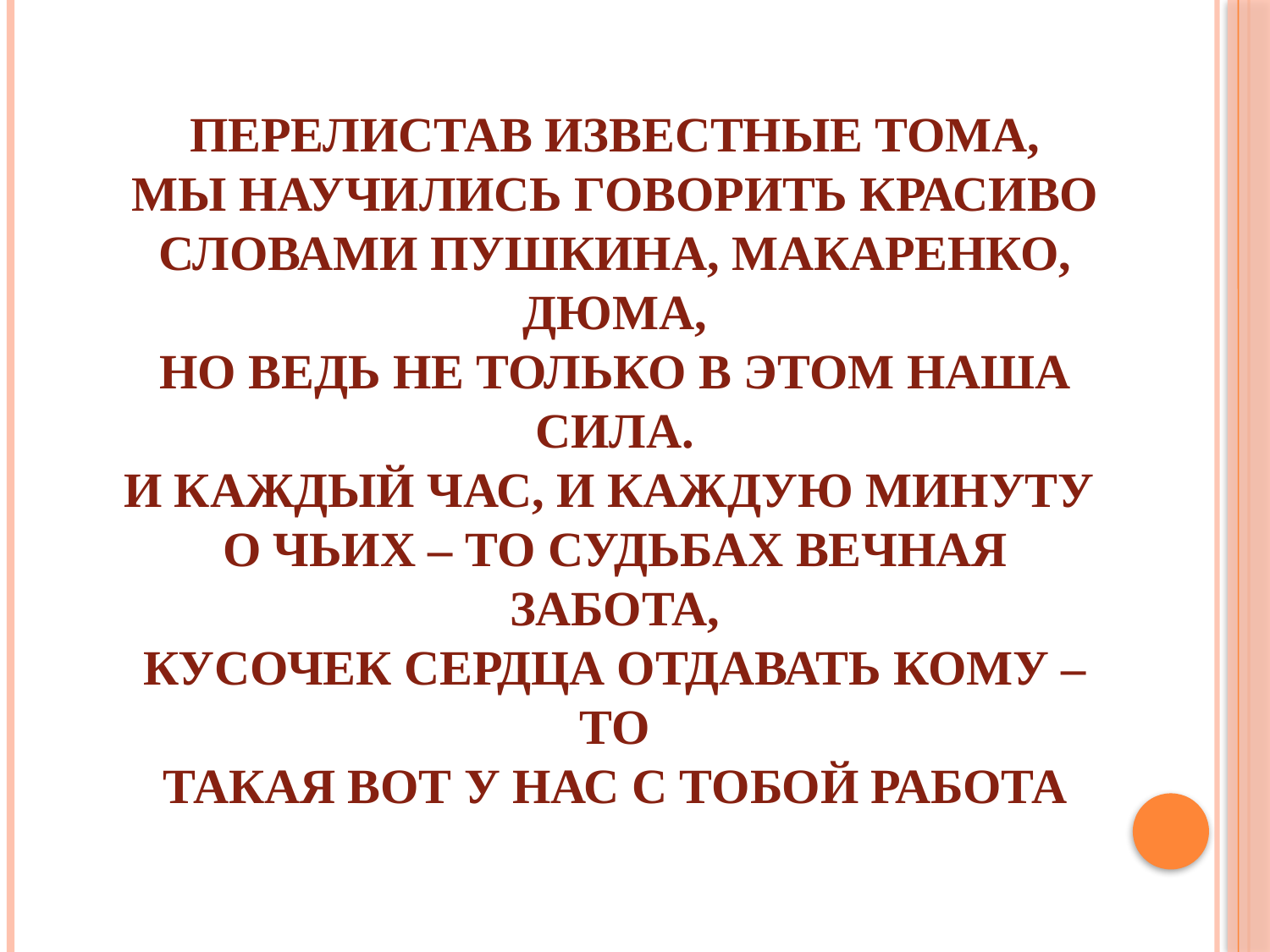

ПЕРЕЛИСТАВ ИЗВЕСТНЫЕ ТОМА,
МЫ НАУЧИЛИСЬ ГОВОРИТЬ КРАСИВО
СЛОВАМИ ПУШКИНА, МАКАРЕНКО, ДЮМА,
НО ВЕДЬ НЕ ТОЛЬКО В ЭТОМ НАША СИЛА.
И КАЖДЫЙ ЧАС, И КАЖДУЮ МИНУТУ
О ЧЬИХ – ТО СУДЬБАХ ВЕЧНАЯ ЗАБОТА,
КУСОЧЕК СЕРДЦА ОТДАВАТЬ КОМУ – ТО
ТАКАЯ ВОТ У НАС С ТОБОЙ РАБОТА